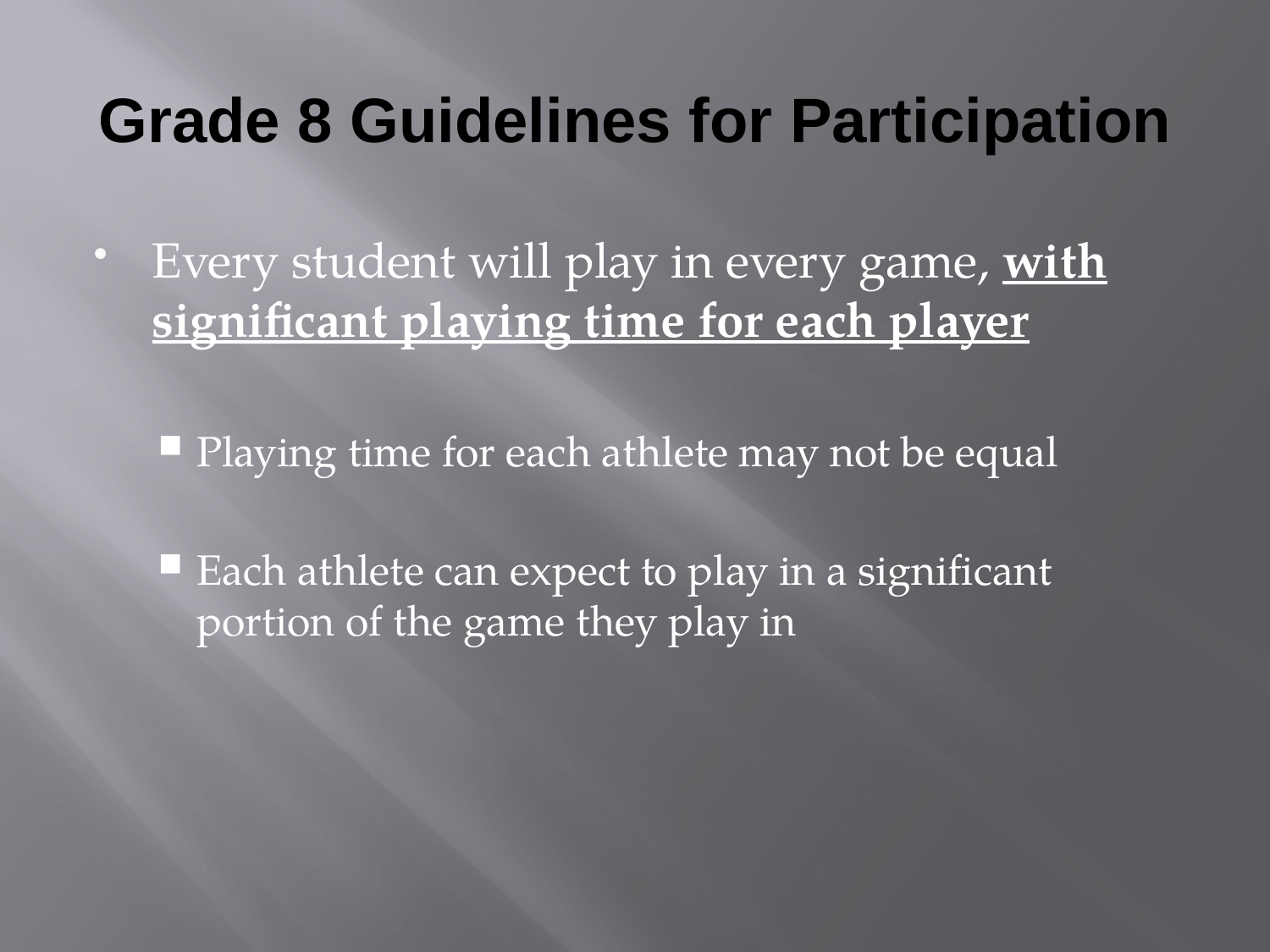

# Grade 8 Guidelines for Participation
Every student will play in every game, with significant playing time for each player

Playing time for each athlete may not be equal

Each athlete can expect to play in a significant portion of the game they play in